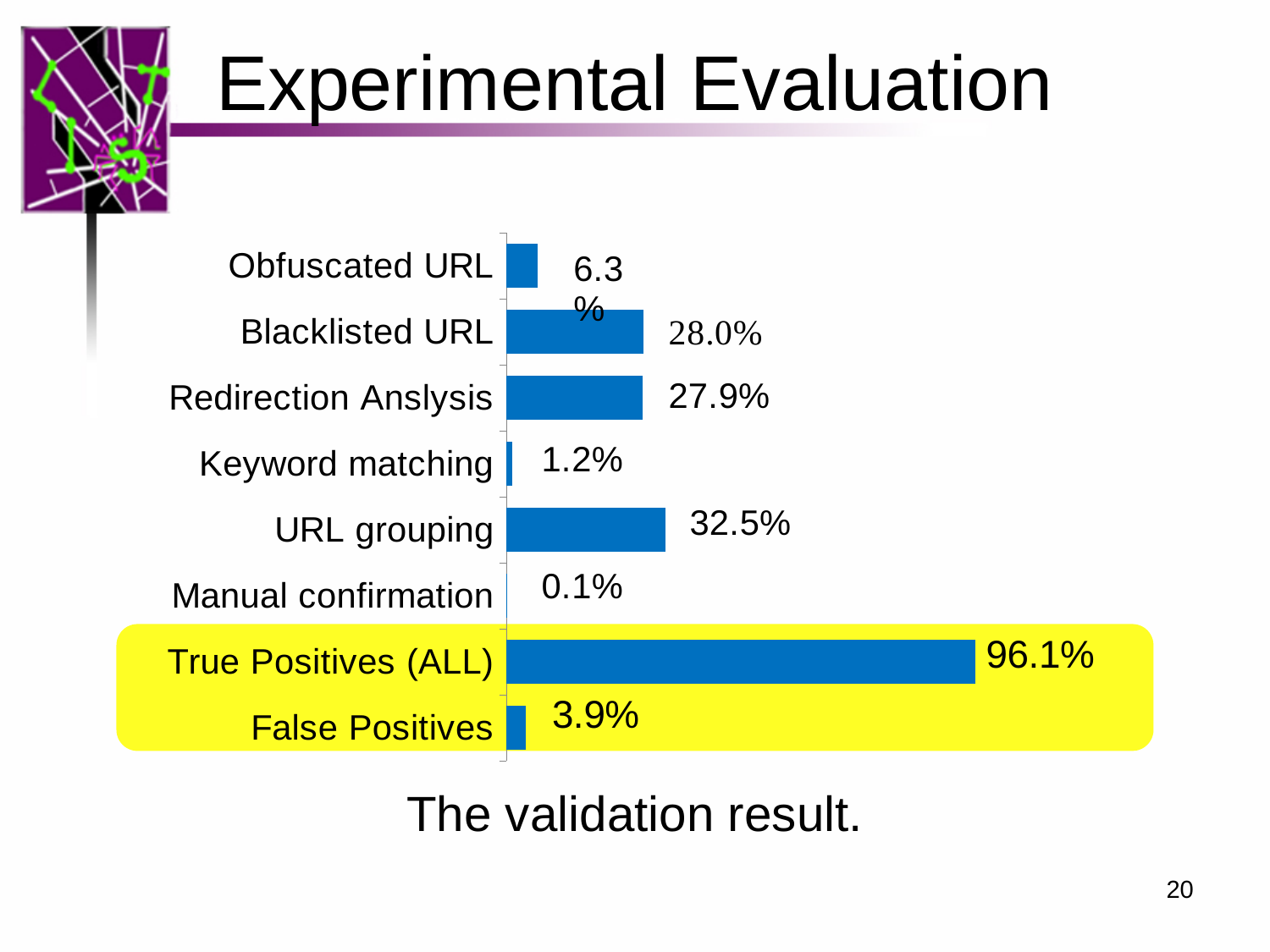

# Experimental Evaluation

### Chart

| Category | Series 1 |
|---|---|
| False Positives | 3.9 |
| True Positives (ALL) | 96.1 |
| Manual confirmation | 0.1 |
| URL grouping | 32.5 |
| Keyword matching | 1.2 |
| Redirection Anslysis | 27.9 |
| Blacklisted URL | 28.0 |
| Obfuscated URL | 6.3 |
The validation result.
20